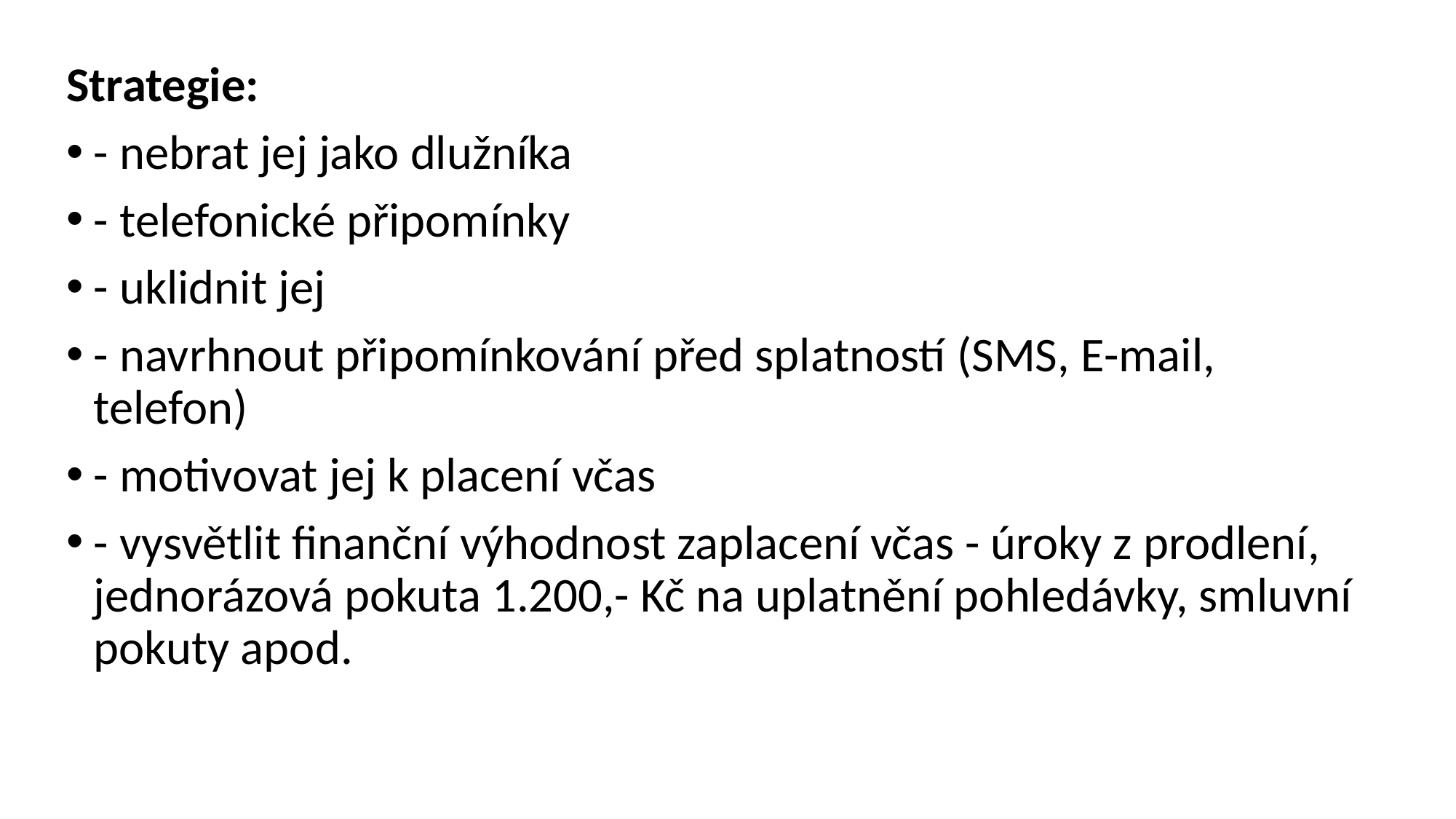

# Strategie:
- nebrat jej jako dlužníka
- telefonické připomínky
- uklidnit jej
- navrhnout připomínkování před splatností (SMS, E-mail, telefon)
- motivovat jej k placení včas
- vysvětlit finanční výhodnost zaplacení včas - úroky z prodlení, jednorázová pokuta 1.200,- Kč na uplatnění pohledávky, smluvní pokuty apod.